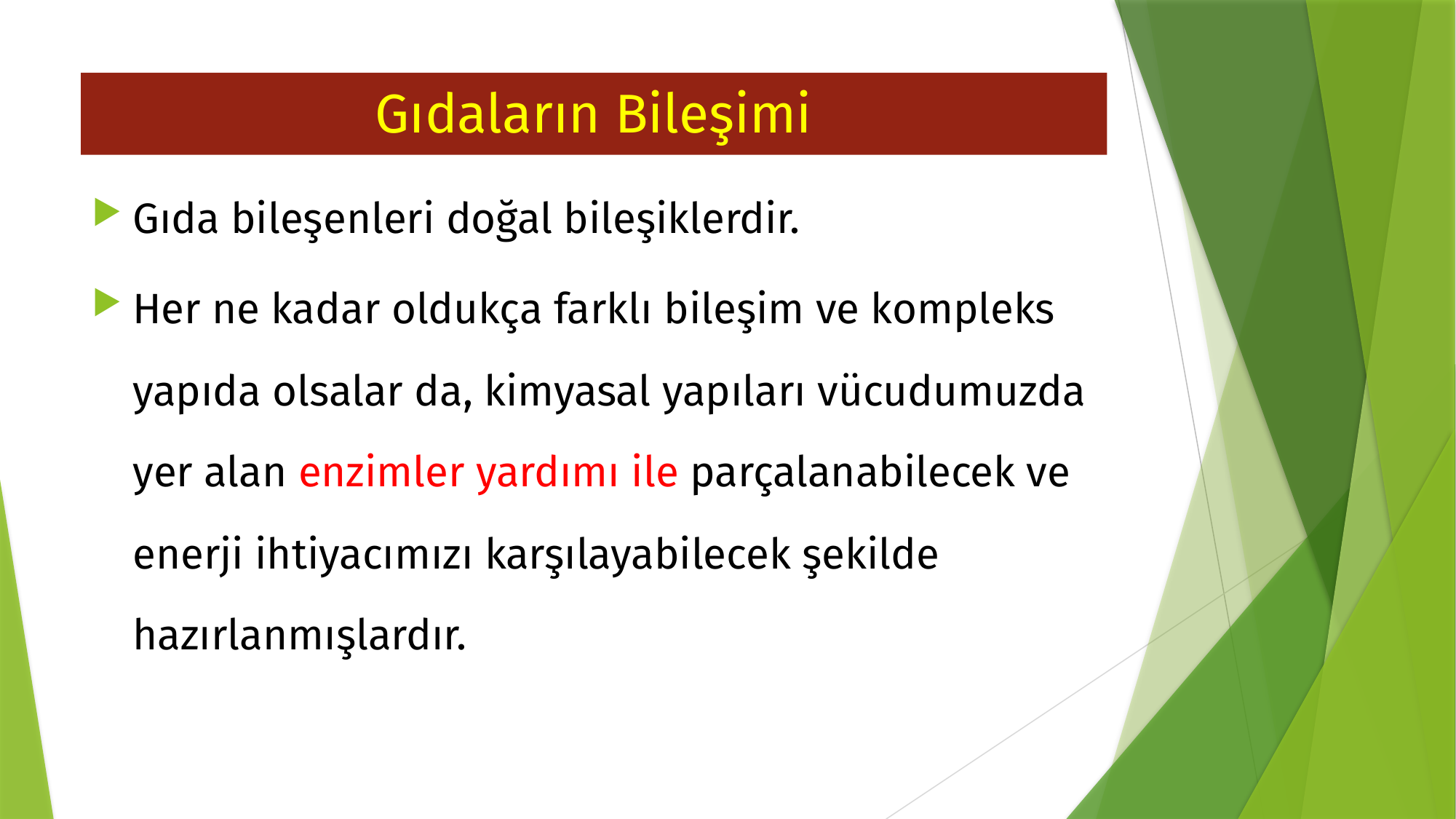

# Gıdaların Bileşimi
Gıda bileşenleri doğal bileşiklerdir.
Her ne kadar oldukça farklı bileşim ve kompleks yapıda olsalar da, kimyasal yapıları vücudumuzda yer alan enzimler yardımı ile parçalanabilecek ve enerji ihtiyacımızı karşılayabilecek şekilde hazırlanmışlardır.